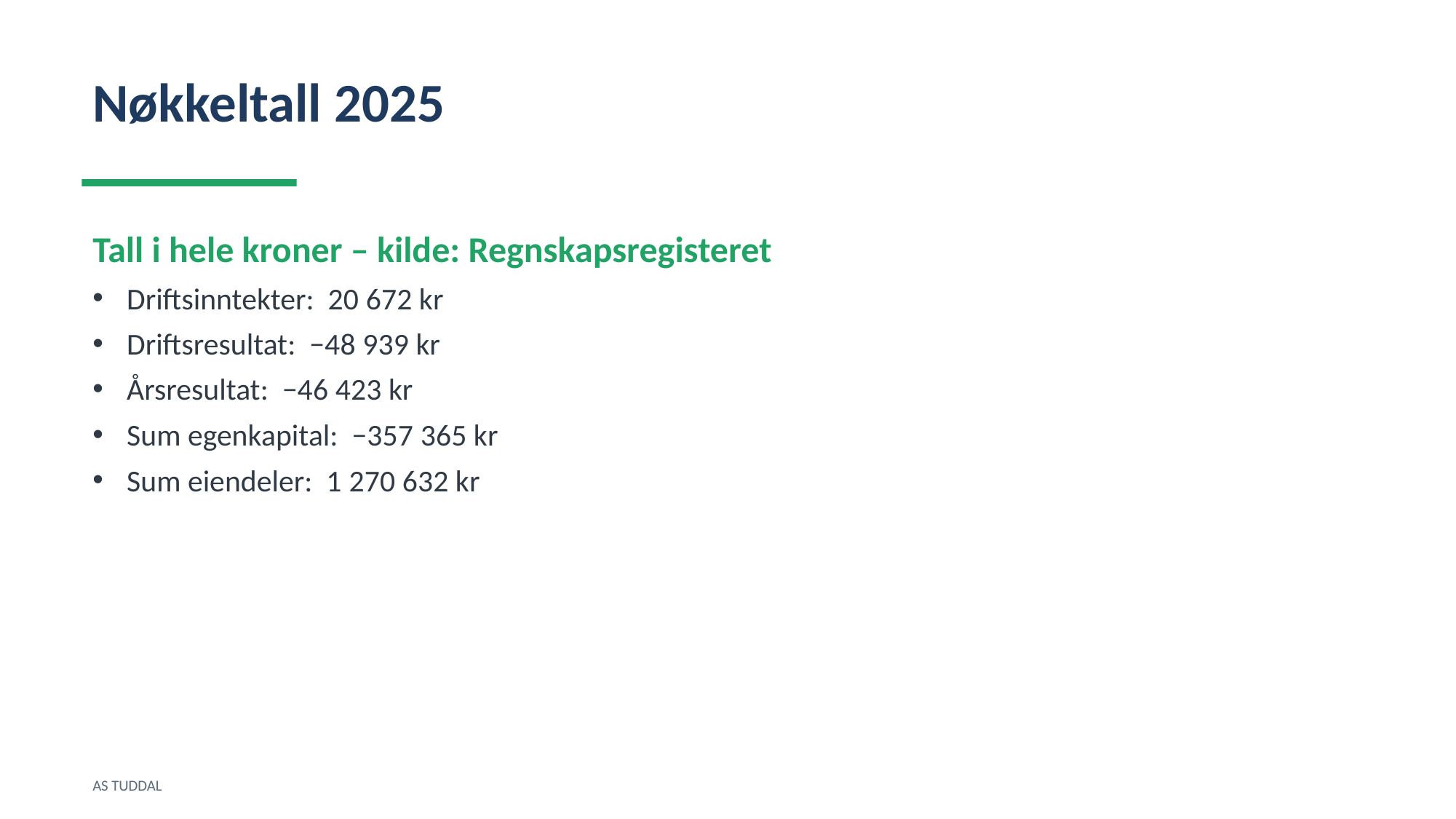

Nøkkeltall 2025

Tall i hele kroner – kilde: Regnskapsregisteret
Driftsinntekter:  20 672 kr
Driftsresultat:  −48 939 kr
Årsresultat:  −46 423 kr
Sum egenkapital:  −357 365 kr
Sum eiendeler:  1 270 632 kr
AS TUDDAL